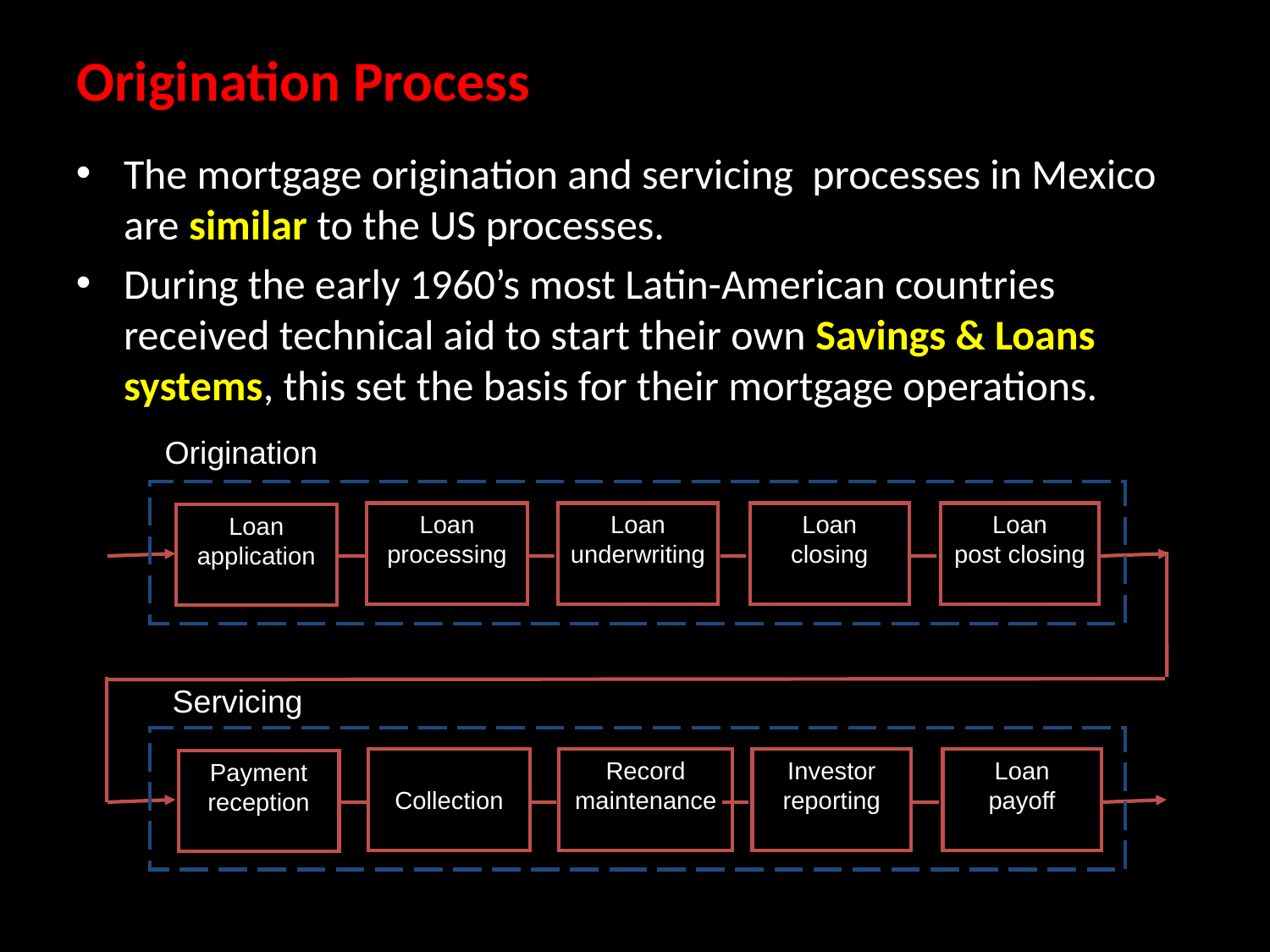

# Origination Process
The mortgage origination and servicing  processes in Mexico are similar to the US processes.
During the early 1960’s most Latin-American countries received technical aid to start their own Savings & Loans systems, this set the basis for their mortgage operations.
Origination

Loan
processing

Loan
underwriting

Loan
closing

Loan
post closing

Loan
application

Servicing

Collection

Record
maintenance

Investor
reporting

Loan
payoff

Payment
reception